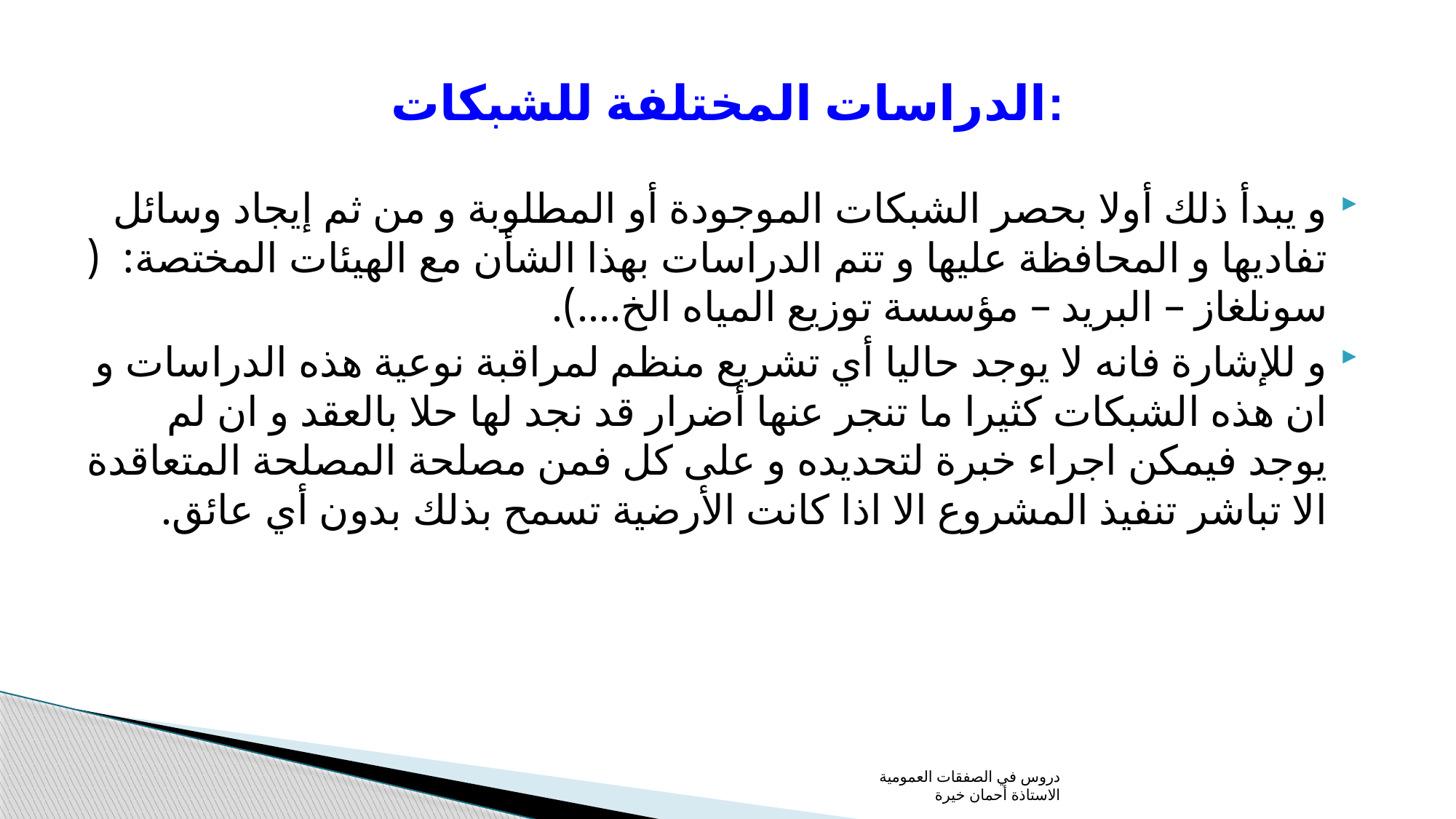

# الدراسات المختلفة للشبكات:
و يبدأ ذلك أولا بحصر الشبكات الموجودة أو المطلوبة و من ثم إيجاد وسائل تفاديها و المحافظة عليها و تتم الدراسات بهذا الشأن مع الهيئات المختصة:  ( سونلغاز – البريد – مؤسسة توزيع المياه الخ....).
و للإشارة فانه لا يوجد حاليا أي تشريع منظم لمراقبة نوعية هذه الدراسات و ان هذه الشبكات كثيرا ما تنجر عنها أضرار قد نجد لها حلا بالعقد و ان لم يوجد فيمكن اجراء خبرة لتحديده و على كل فمن مصلحة المصلحة المتعاقدة الا تباشر تنفيذ المشروع الا اذا كانت الأرضية تسمح بذلك بدون أي عائق.

دروس في الصفقات العمومية                                 الاستاذة أحمان خيرة